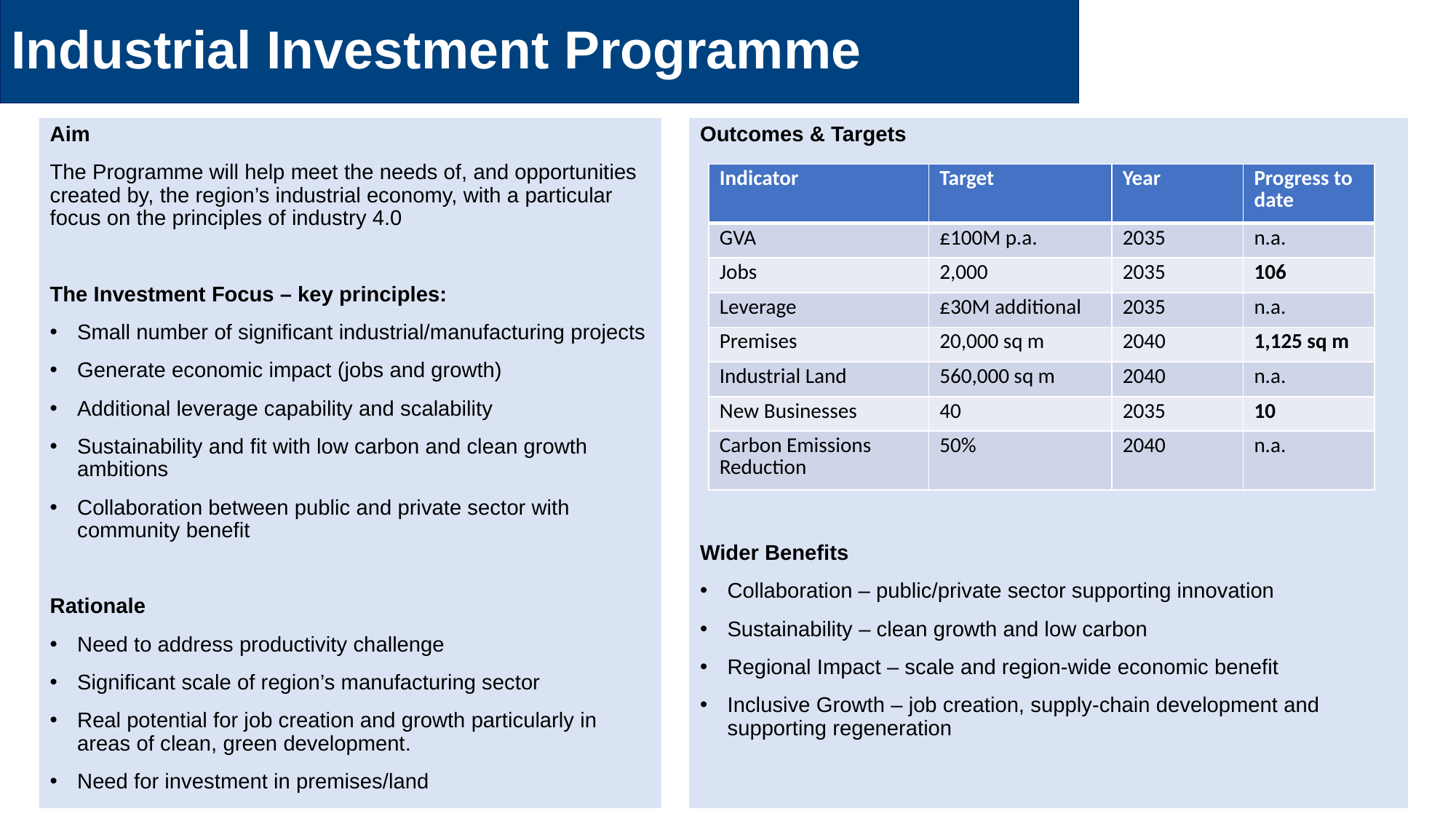

Industrial Investment Programme
Aim
The Programme will help meet the needs of, and opportunities created by, the region’s industrial economy, with a particular focus on the principles of industry 4.0

The Investment Focus – key principles:
Small number of significant industrial/manufacturing projects
Generate economic impact (jobs and growth)
Additional leverage capability and scalability
Sustainability and fit with low carbon and clean growth ambitions
Collaboration between public and private sector with community benefit

Rationale
Need to address productivity challenge
Significant scale of region’s manufacturing sector
Real potential for job creation and growth particularly in areas of clean, green development.
Need for investment in premises/land

Outcomes & Targets

Wider Benefits
Collaboration – public/private sector supporting innovation
Sustainability – clean growth and low carbon
Regional Impact – scale and region-wide economic benefit
Inclusive Growth – job creation, supply-chain development and supporting regeneration

| Indicator | Target | Year | Progress to date |
| --- | --- | --- | --- |
| GVA | £100M p.a. | 2035 | n.a. |
| Jobs | 2,000 | 2035 | 106 |
| Leverage | £30M additional | 2035 | n.a. |
| Premises | 20,000 sq m | 2040 | 1,125 sq m |
| Industrial Land | 560,000 sq m | 2040 | n.a. |
| New Businesses | 40 | 2035 | 10 |
| Carbon Emissions Reduction | 50% | 2040 | n.a. |